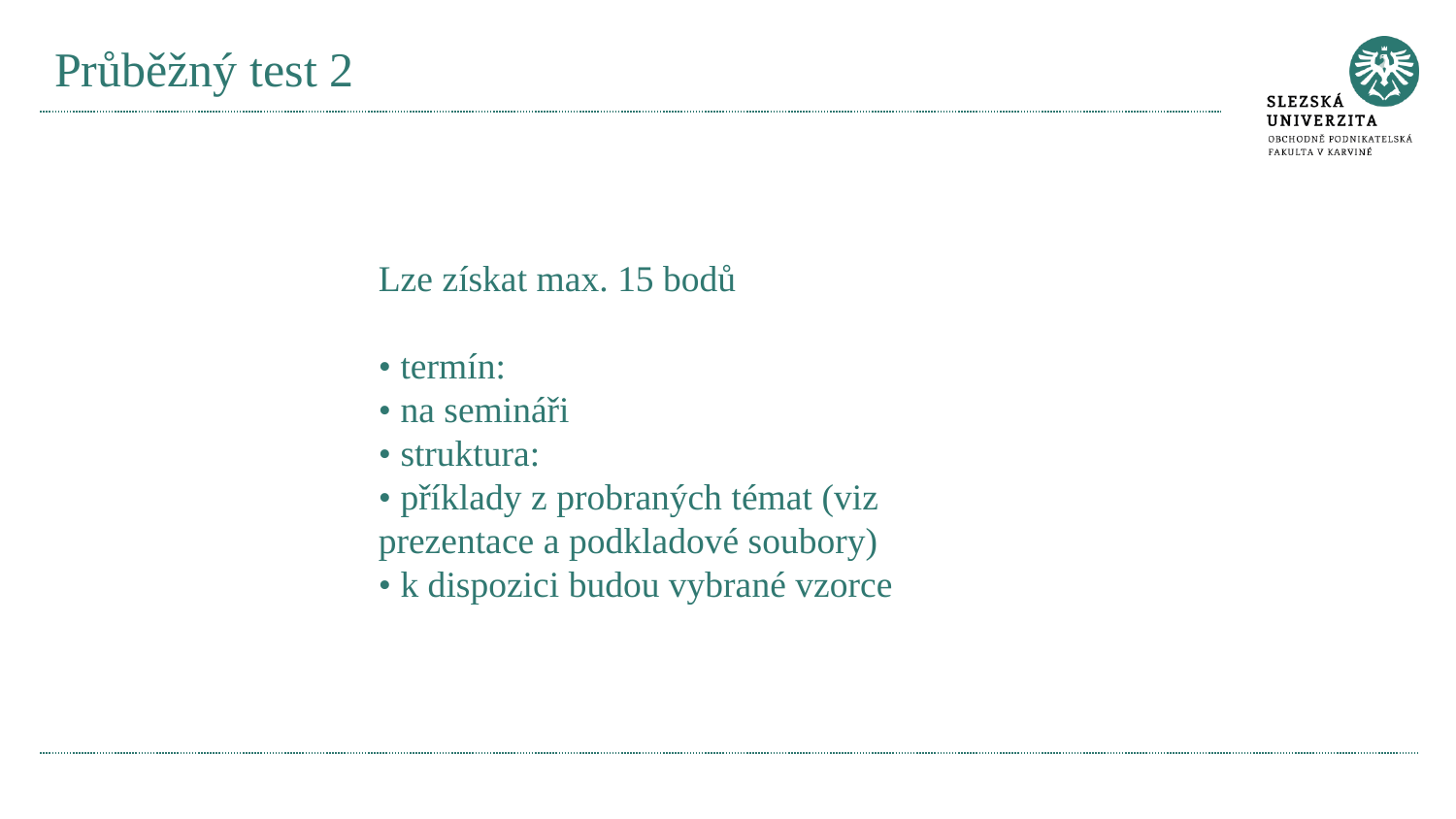

# Průběžný test 2
Lze získat max. 15 bodů

• termín:
• na semináři
• struktura:
• příklady z probraných témat (viz
prezentace a podkladové soubory)
• k dispozici budou vybrané vzorce